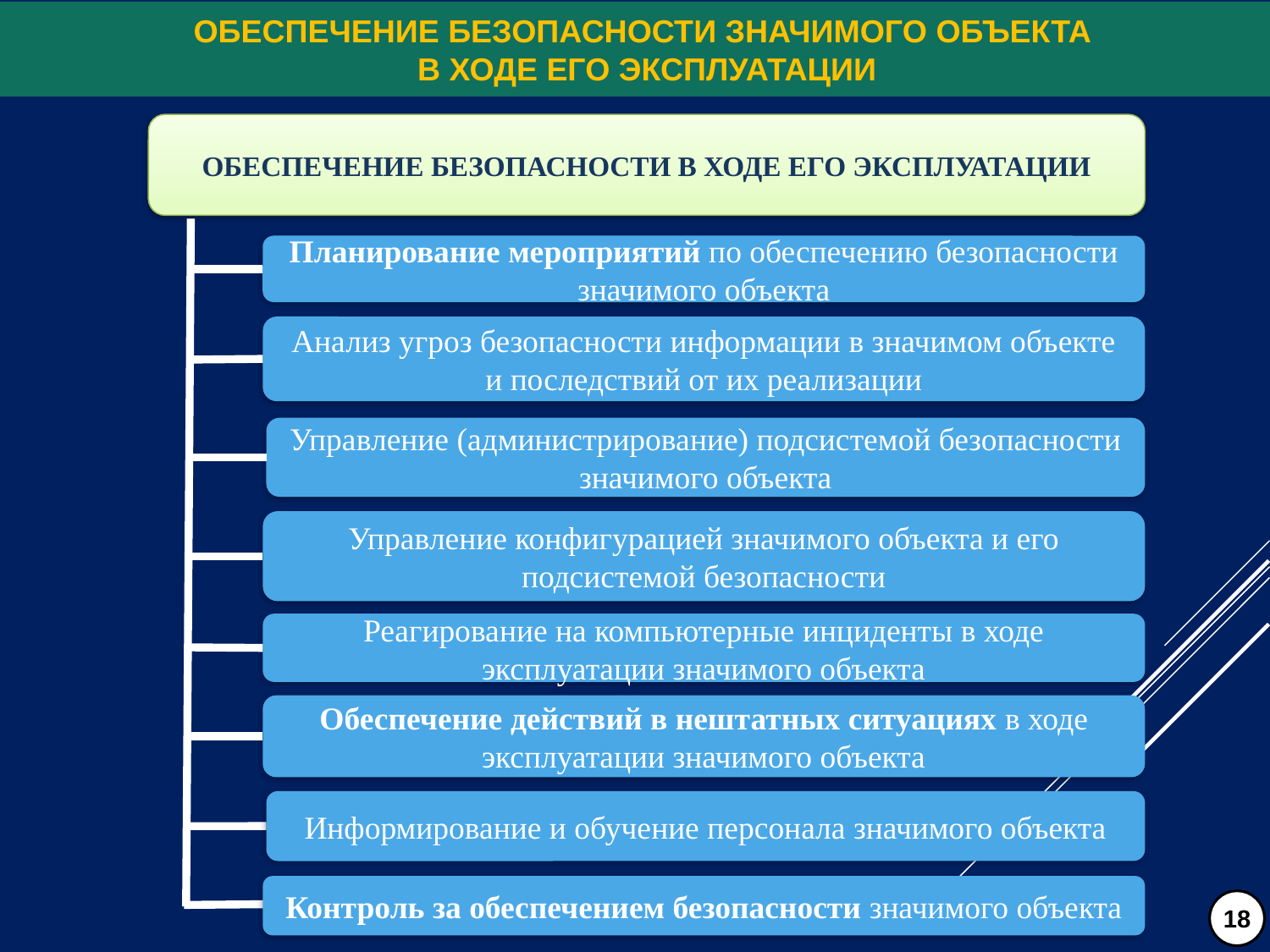

ОБЕСПЕЧЕНИЕ БЕЗОПАСНОСТИ ЗНАЧИМОГО ОБЪЕКТА
В ХОДЕ ЕГО ЭКСПЛУАТАЦИИ
ОБЕСПЕЧЕНИЕ БЕЗОПАСНОСТИ В ХОДЕ ЕГО ЭКСПЛУАТАЦИИ
Планирование мероприятий по обеспечению безопасности значимого объекта
Анализ угроз безопасности информации в значимом объекте и последствий от их реализации
Управление (администрирование) подсистемой безопасности значимого объекта
Управление конфигурацией значимого объекта и его подсистемой безопасности
Реагирование на компьютерные инциденты в ходе эксплуатации значимого объекта
Обеспечение действий в нештатных ситуациях в ходе эксплуатации значимого объекта
Информирование и обучение персонала значимого объекта
Контроль за обеспечением безопасности значимого объекта
18